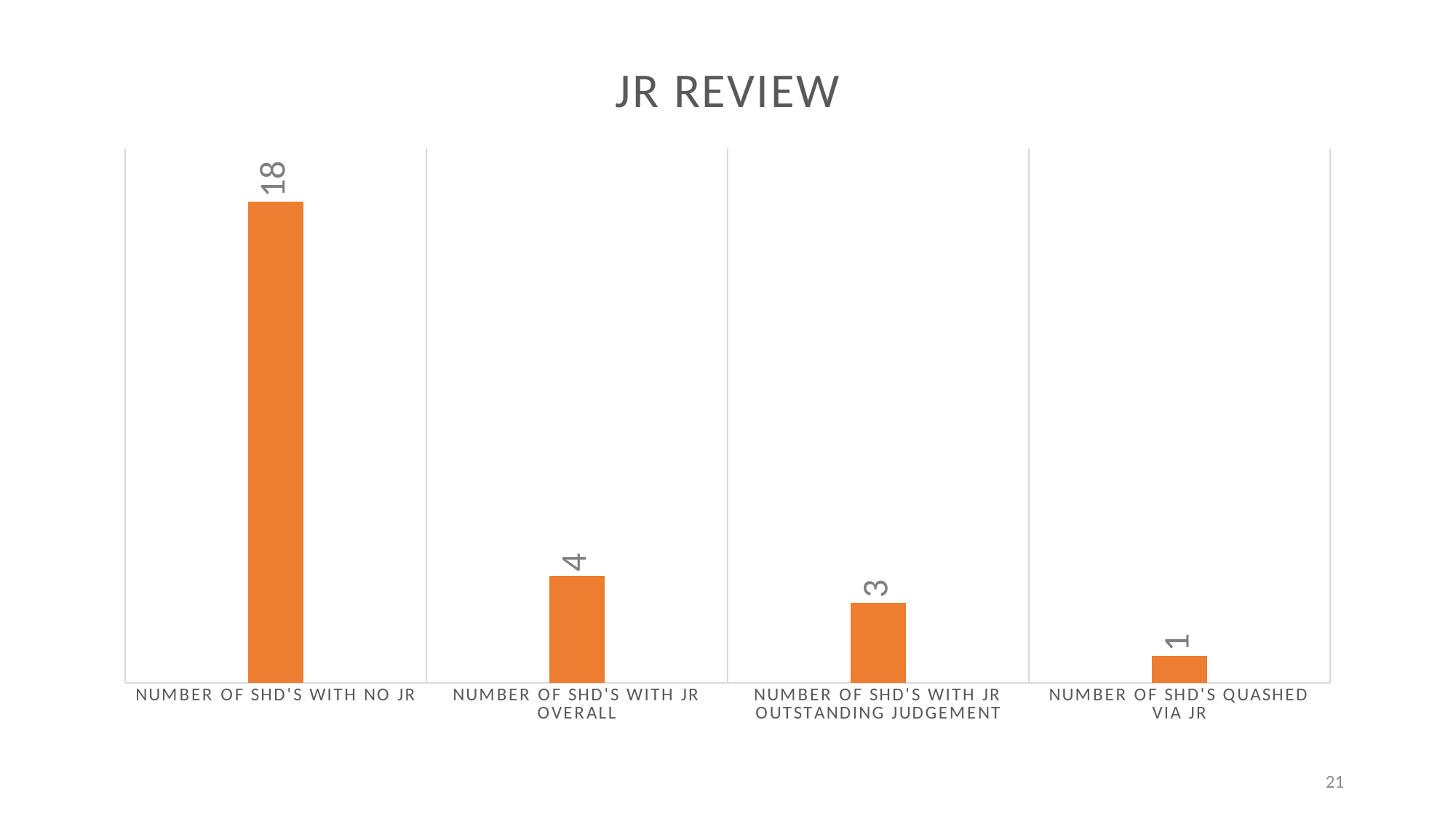

### Chart: JR REVIEW

| Category |  |
|---|---|
| NUMBER OF SHD'S WITH NO JR | 18.0 |
| NUMBER OF SHD'S WITH JR OVERALL | 4.0 |
| NUMBER OF SHD'S WITH JR OUTSTANDING JUDGEMENT | 3.0 |
| NUMBER OF SHD'S QUASHED VIA JR | 1.0 |
21